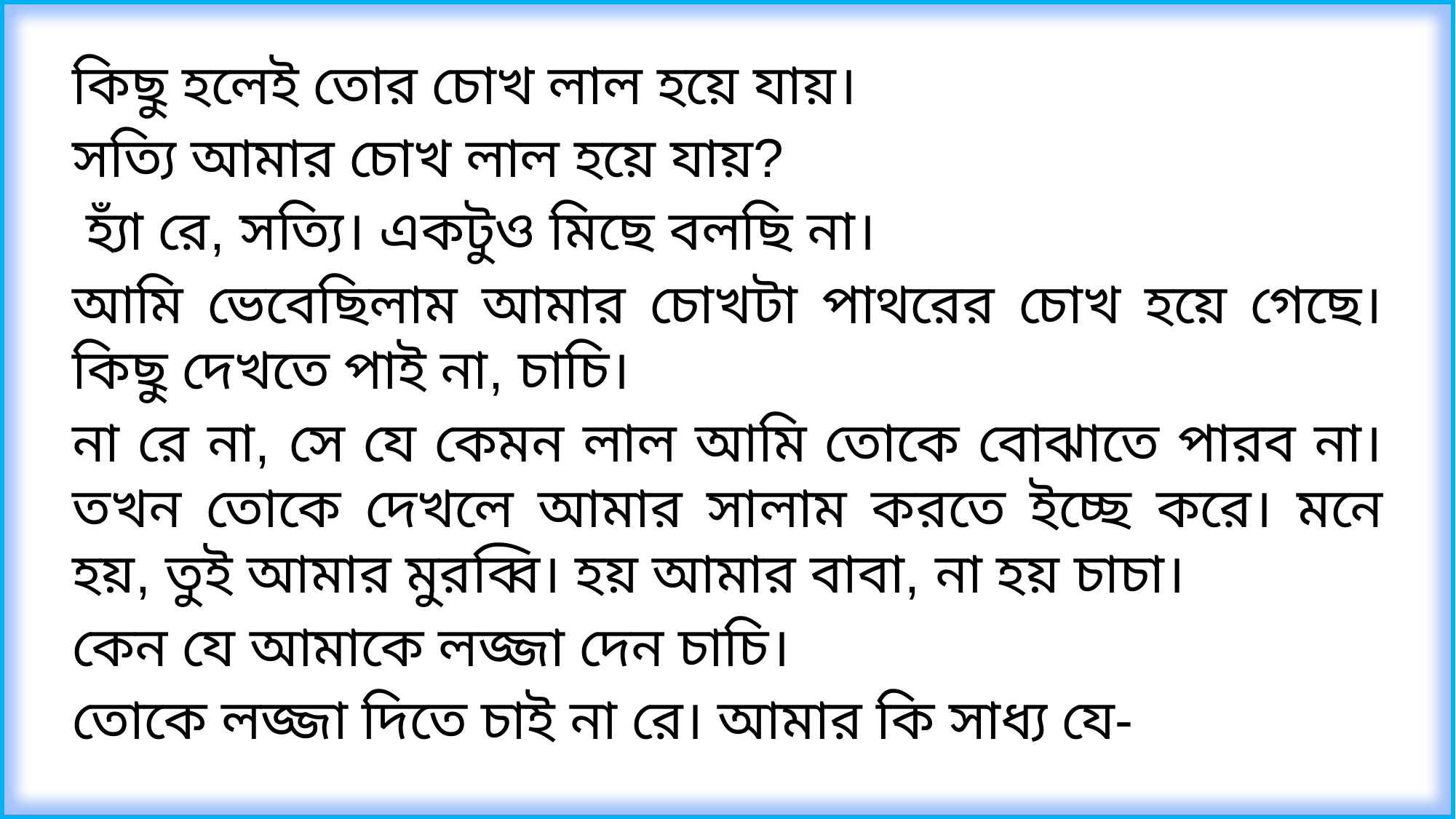

কিছু হলেই তোর চোখ লাল হয়ে যায়।
সত্যি আমার চোখ লাল হয়ে যায়?
 হ্যাঁ রে, সত্যি। একটুও মিছে বলছি না।
আমি ভেবেছিলাম আমার চোখটা পাথরের চোখ হয়ে গেছে। কিছু দেখতে পাই না, চাচি।
না রে না, সে যে কেমন লাল আমি তোকে বোঝাতে পারব না। তখন তোকে দেখলে আমার সালাম করতে ইচ্ছে করে। মনে হয়, তুই আমার মুরব্বি। হয় আমার বাবা, না হয় চাচা।
কেন যে আমাকে লজ্জা দেন চাচি।
তোকে লজ্জা দিতে চাই না রে। আমার কি সাধ্য যে-